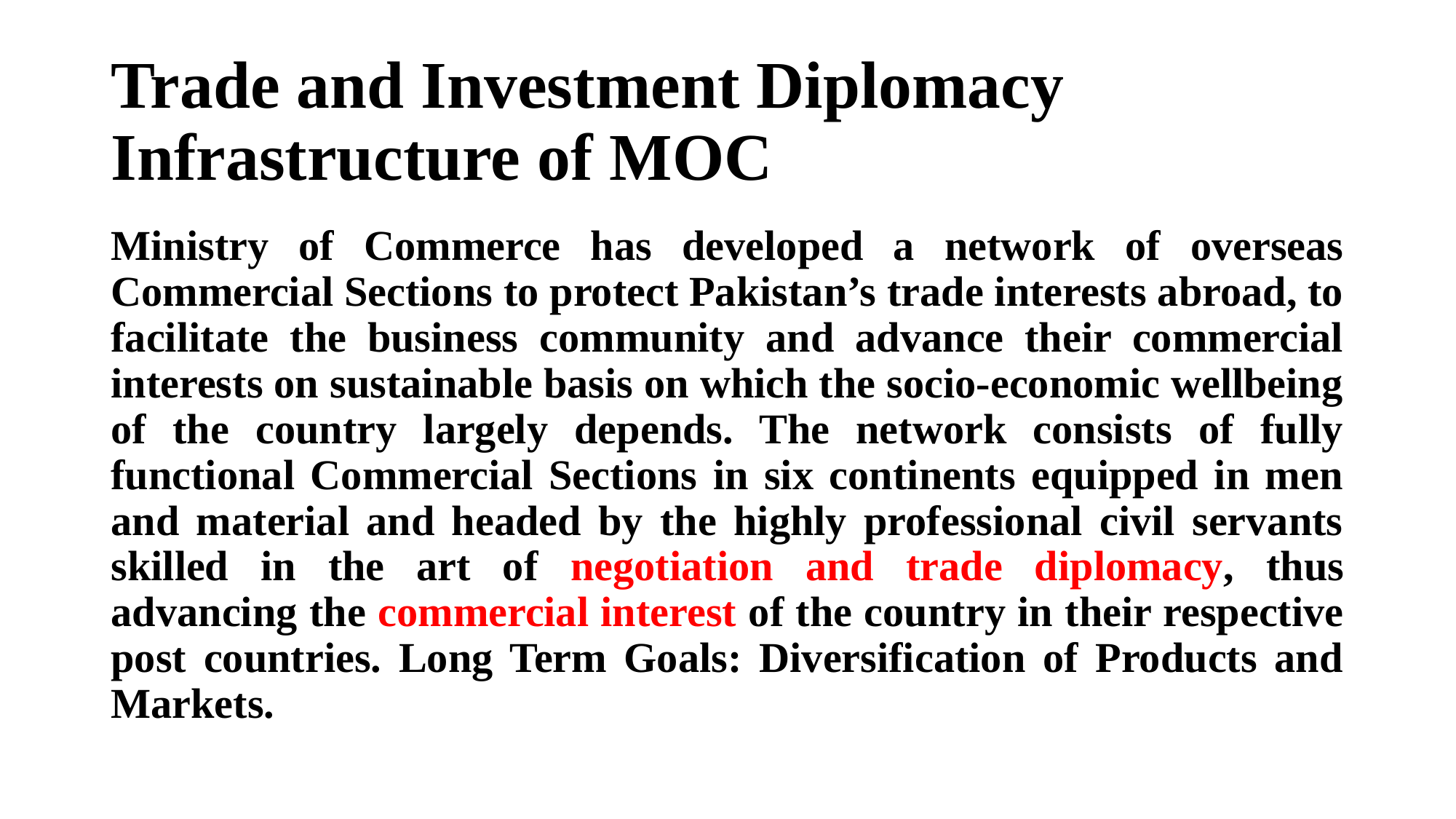

# Trade and Investment Diplomacy Infrastructure of MOC
Ministry of Commerce has developed a network of overseas Commercial Sections to protect Pakistan’s trade interests abroad, to facilitate the business community and advance their commercial interests on sustainable basis on which the socio-economic wellbeing of the country largely depends. The network consists of fully functional Commercial Sections in six continents equipped in men and material and headed by the highly professional civil servants skilled in the art of negotiation and trade diplomacy, thus advancing the commercial interest of the country in their respective post countries. Long Term Goals: Diversification of Products and Markets.